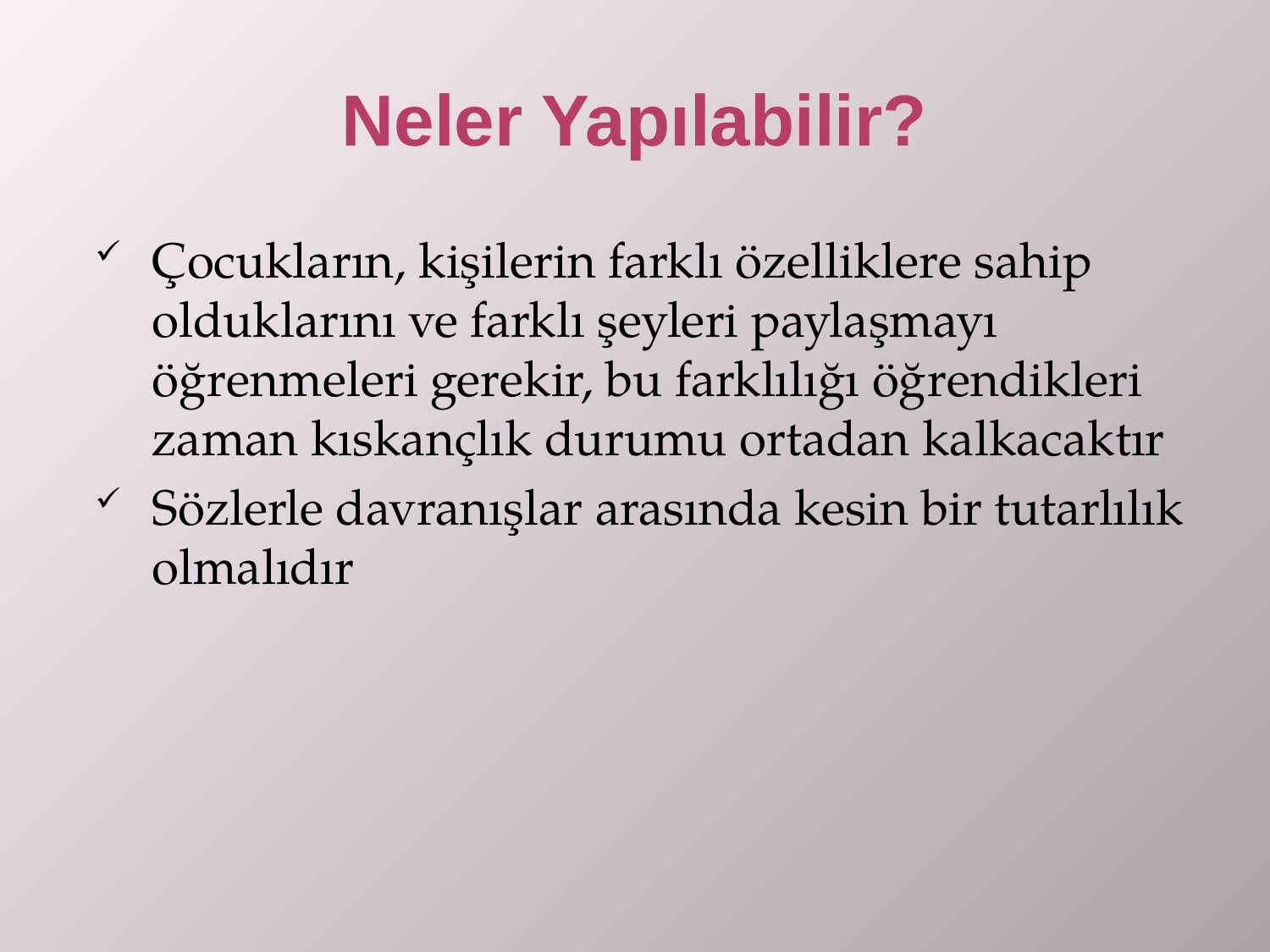

# Neler Yapılabilir?
Çocukların, kişilerin farklı özelliklere sahip olduklarını ve farklı şeyleri paylaşmayı öğrenmeleri gerekir, bu farklılığı öğrendikleri zaman kıskançlık durumu ortadan kalkacaktır
Sözlerle davranışlar arasında kesin bir tutarlılık olmalıdır